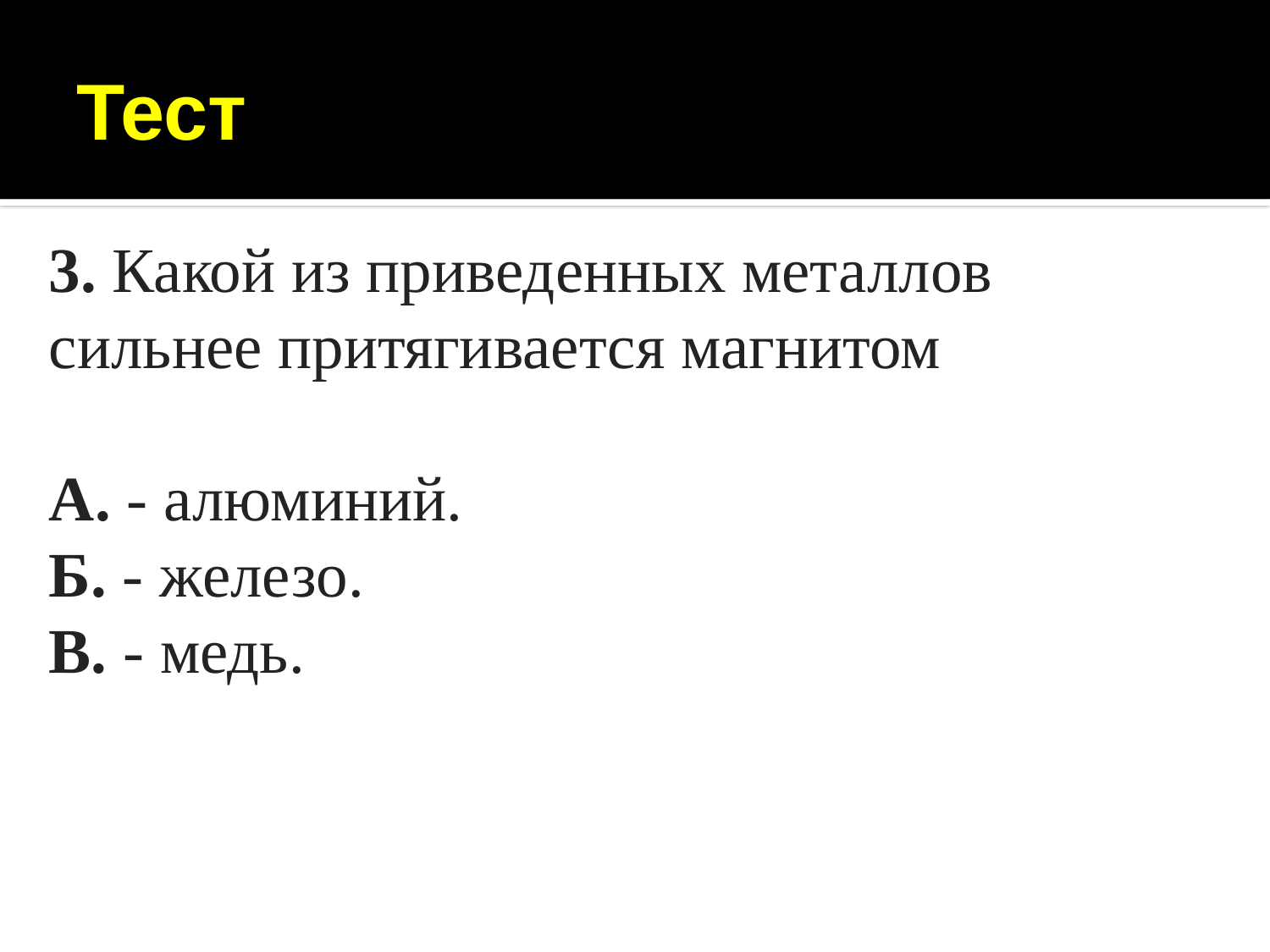

# Тест
3. Какой из приведенных металлов сильнее притягивается магнитом

А. - алюминий.
Б. - железо.
В. - медь.